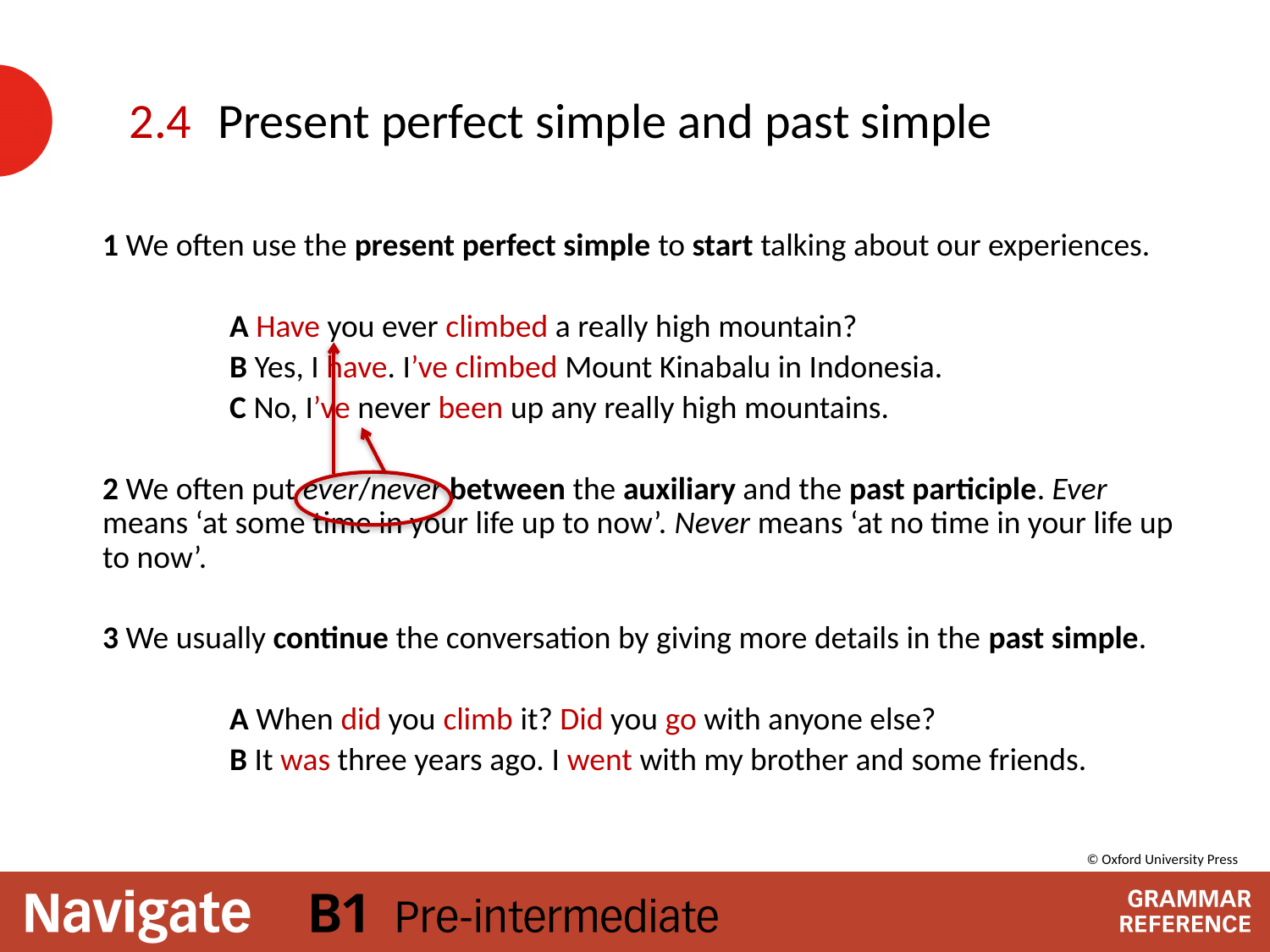

# Present perfect simple and past simple
2.4
1 We often use the present perfect simple to start talking about our experiences.

	A Have you ever climbed a really high mountain?
	B Yes, I have. I’ve climbed Mount Kinabalu in Indonesia.
	C No, I’ve never been up any really high mountains.

2 We often put ever/never between the auxiliary and the past participle. Ever means ‘at some time in your life up to now’. Never means ‘at no time in your life up to now’.

3 We usually continue the conversation by giving more details in the past simple.

	A When did you climb it? Did you go with anyone else?
	B It was three years ago. I went with my brother and some friends.